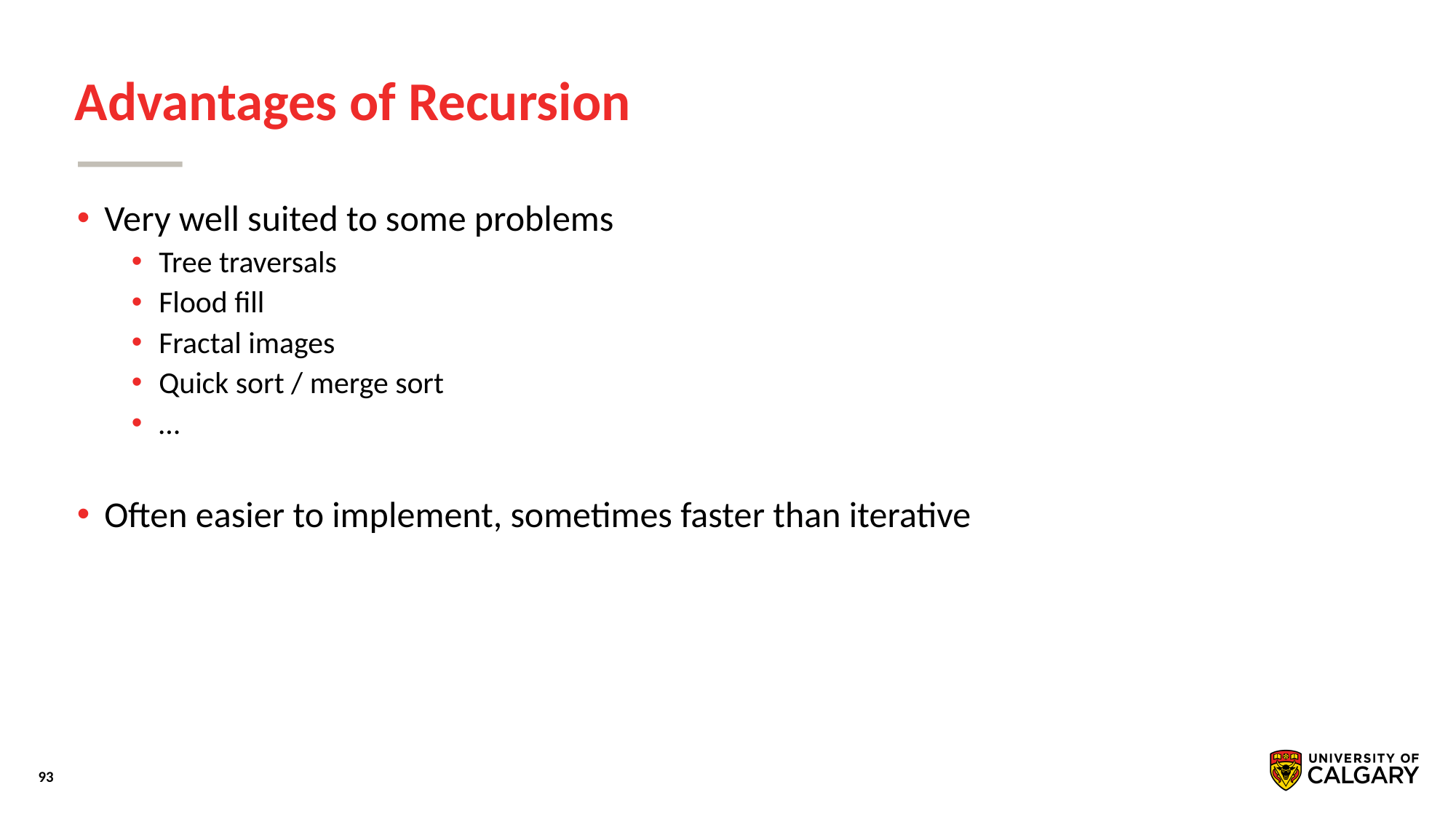

# Advantages of Recursion
Very well suited to some problems
Tree traversals
Flood fill
Fractal images
Quick sort / merge sort
…

Often easier to implement, sometimes faster than iterative